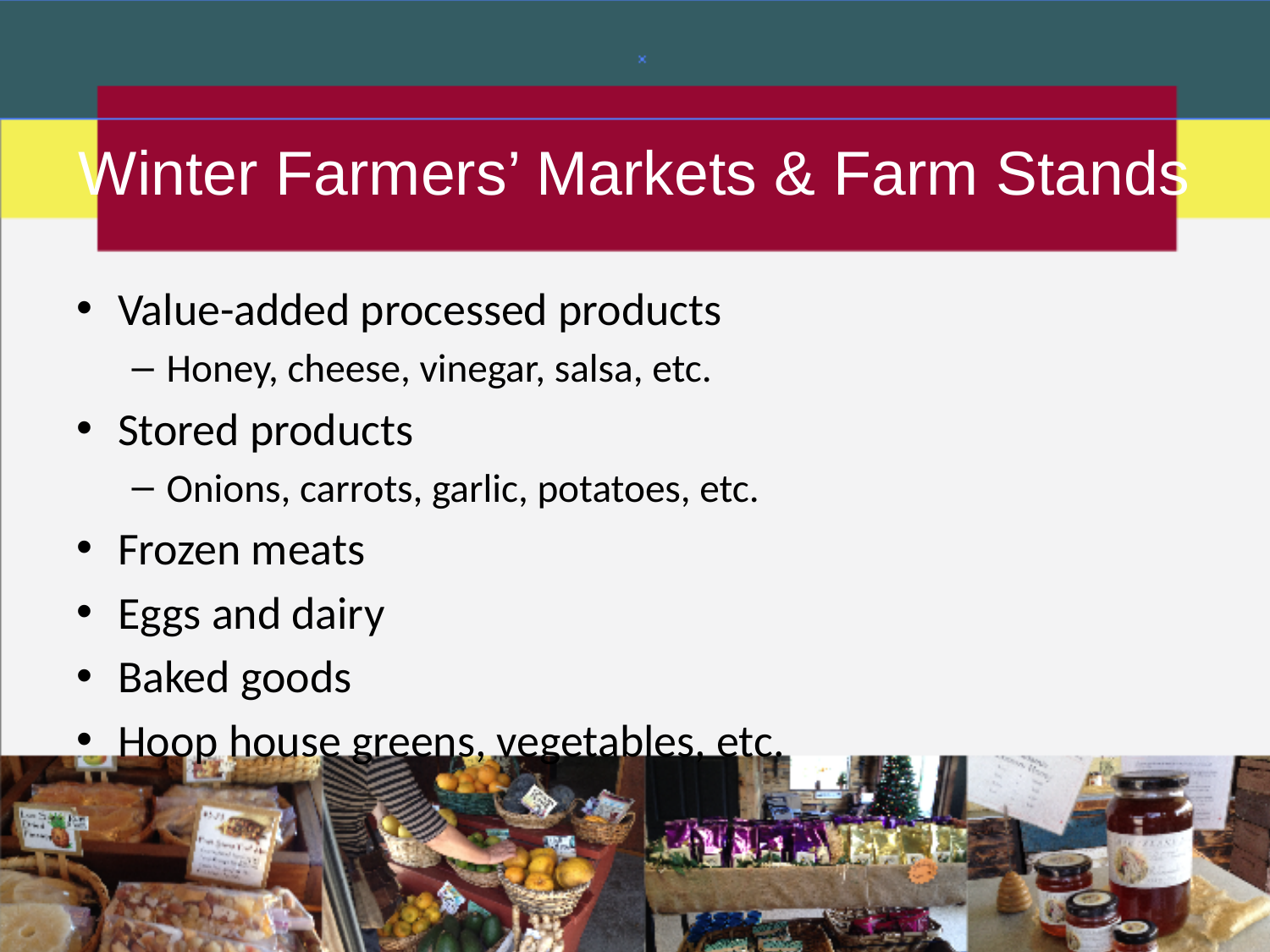

# Winter Farmers’ Markets & Farm Stands
Value-added processed products
Honey, cheese, vinegar, salsa, etc.
Stored products
Onions, carrots, garlic, potatoes, etc.
Frozen meats
Eggs and dairy
Baked goods
Hoop house greens, vegetables, etc.